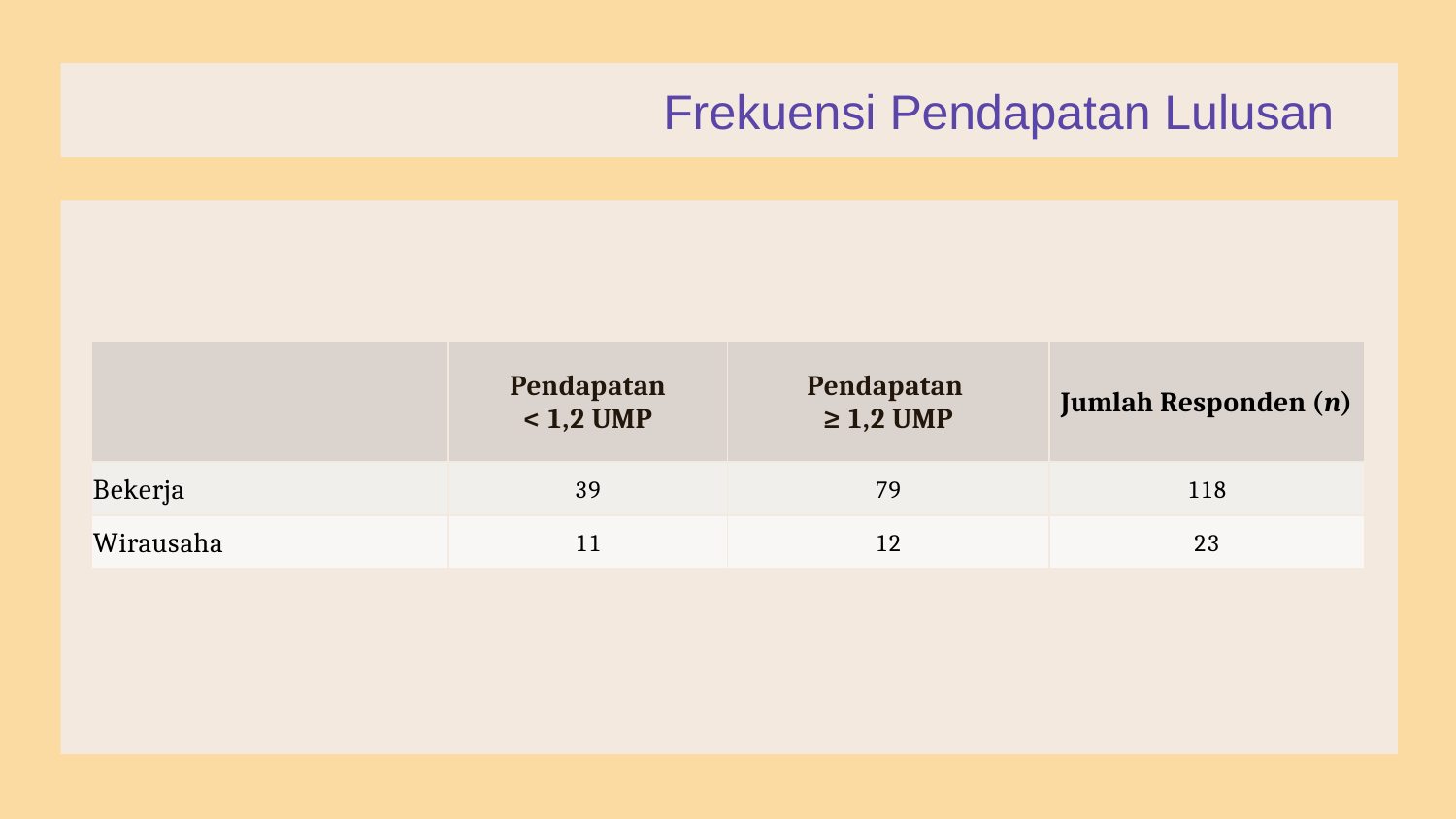

# Frekuensi Pendapatan Lulusan
|  | Pendapatan < 1,2 UMP | Pendapatan ≥ 1,2 UMP | Jumlah Responden (n) |
| --- | --- | --- | --- |
| Bekerja | 39 | 79 | 118 |
| Wirausaha | 11 | 12 | 23 |